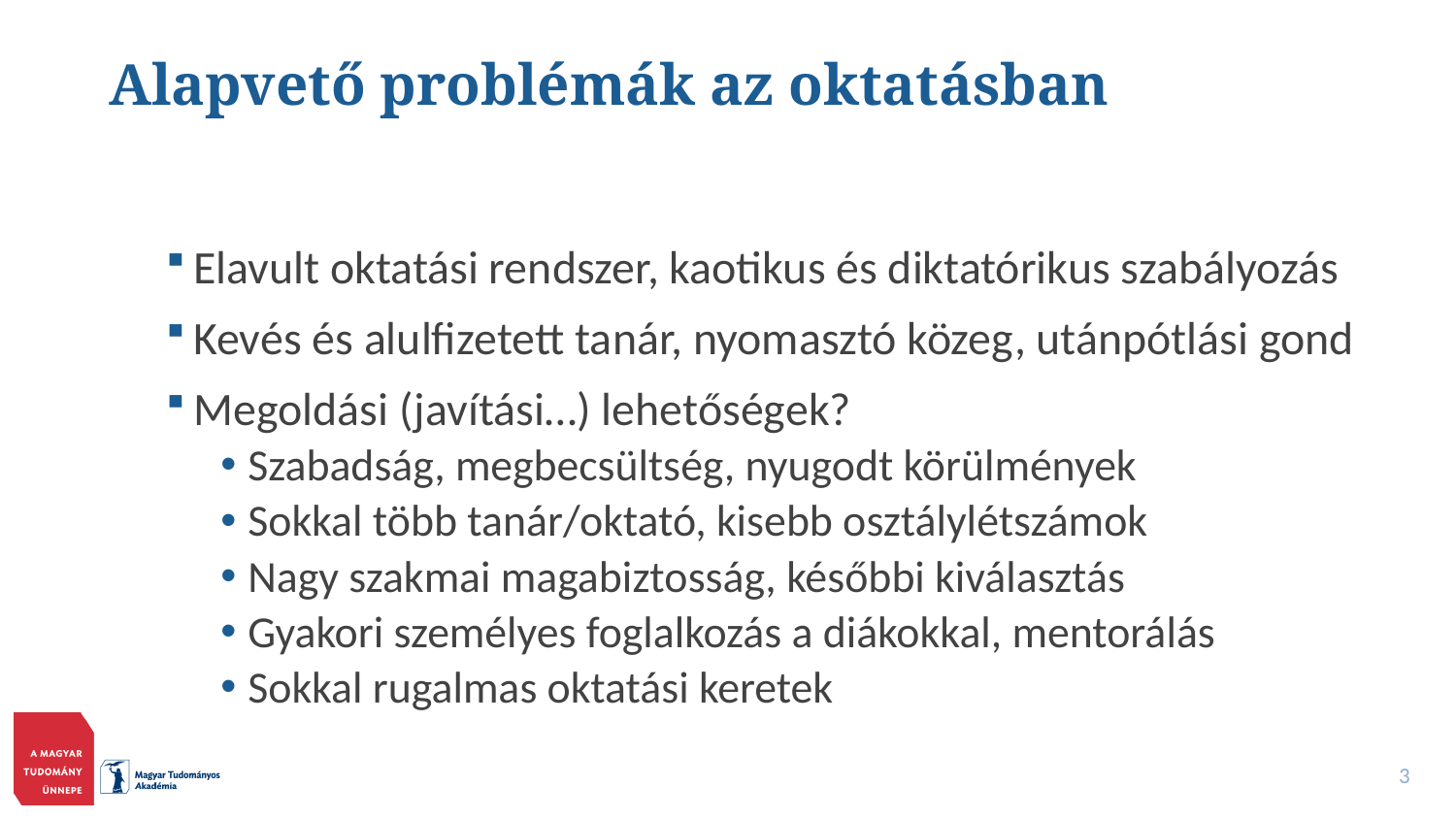

# Alapvető problémák az oktatásban
Elavult oktatási rendszer, kaotikus és diktatórikus szabályozás
Kevés és alulfizetett tanár, nyomasztó közeg, utánpótlási gond
Megoldási (javítási…) lehetőségek?
Szabadság, megbecsültség, nyugodt körülmények
Sokkal több tanár/oktató, kisebb osztálylétszámok
Nagy szakmai magabiztosság, későbbi kiválasztás
Gyakori személyes foglalkozás a diákokkal, mentorálás
Sokkal rugalmas oktatási keretek

3